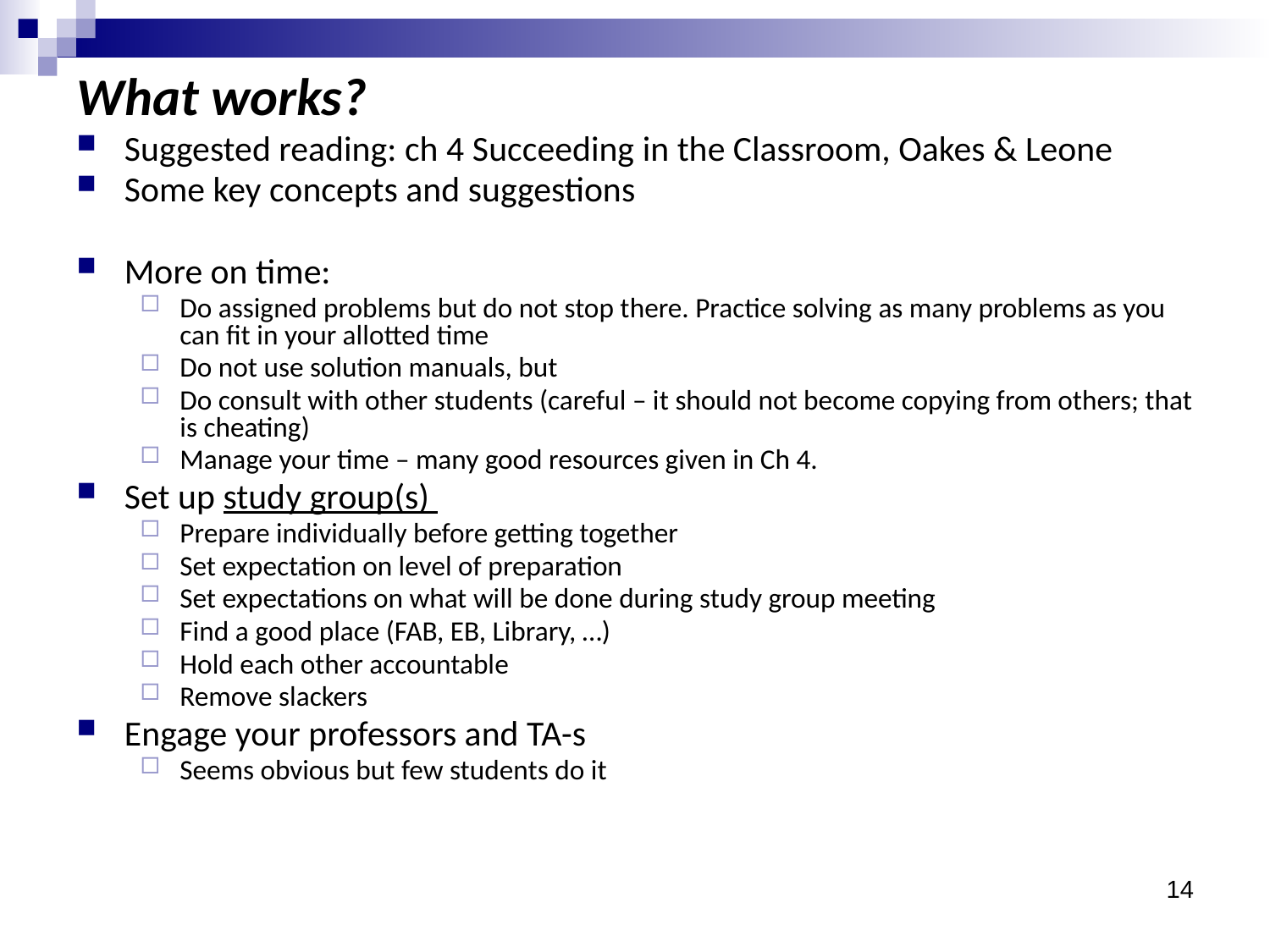

What works?
Suggested reading: ch 4 Succeeding in the Classroom, Oakes & Leone
Some key concepts and suggestions

More on time:
Do assigned problems but do not stop there. Practice solving as many problems as you can fit in your allotted time
Do not use solution manuals, but
Do consult with other students (careful – it should not become copying from others; that is cheating)
Manage your time – many good resources given in Ch 4.
Set up study group(s)
Prepare individually before getting together
Set expectation on level of preparation
Set expectations on what will be done during study group meeting
Find a good place (FAB, EB, Library, …)
Hold each other accountable
Remove slackers
Engage your professors and TA-s
Seems obvious but few students do it

14